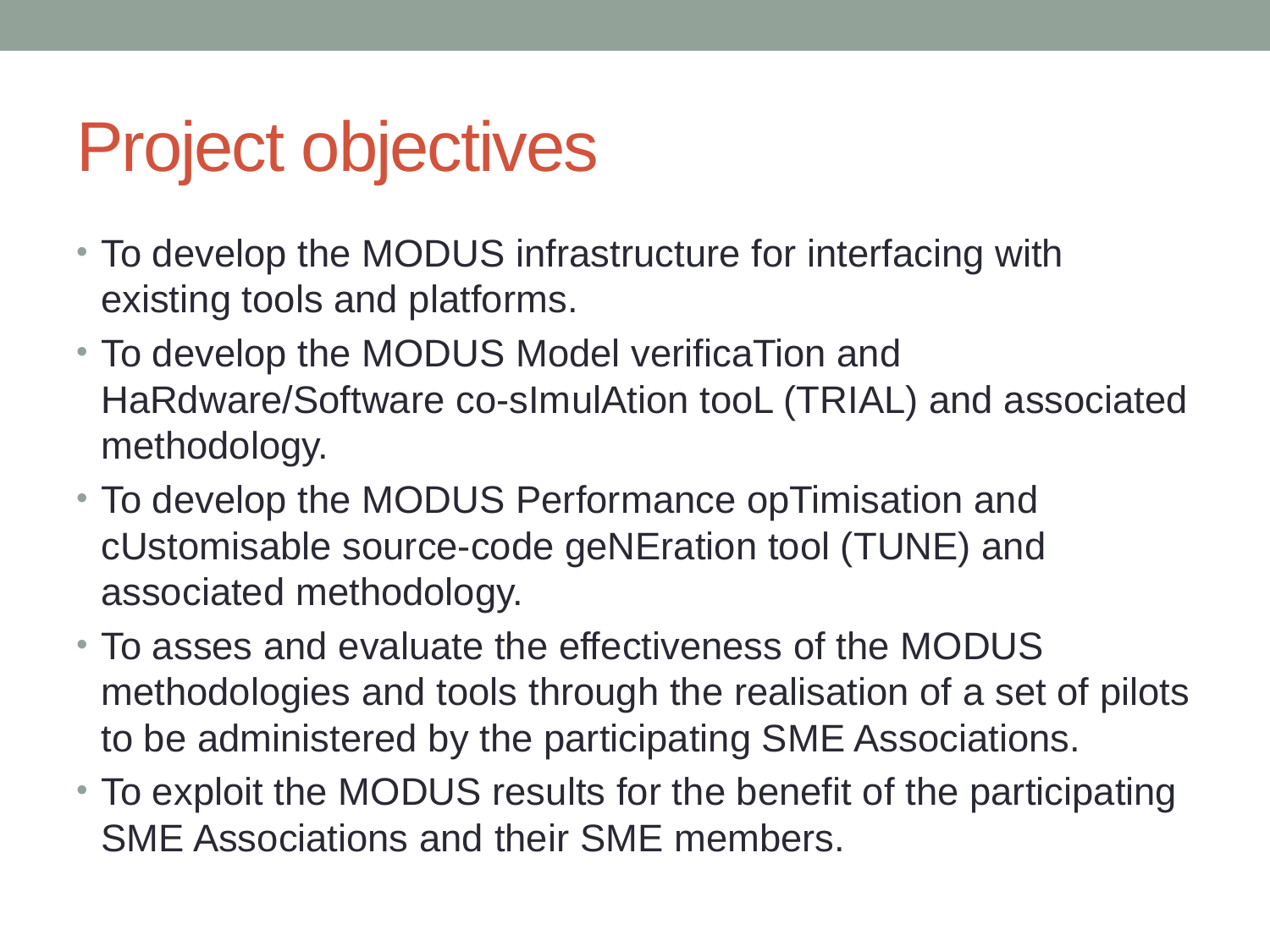

# Project objectives
To develop the MODUS infrastructure for interfacing with existing tools and platforms.
To develop the MODUS Model verificaTion and HaRdware/Software co-sImulAtion tooL (TRIAL) and associated methodology.
To develop the MODUS Performance opTimisation and cUstomisable source-code geNEration tool (TUNE) and associated methodology.
To asses and evaluate the effectiveness of the MODUS methodologies and tools through the realisation of a set of pilots to be administered by the participating SME Associations.
To exploit the MODUS results for the benefit of the participating SME Associations and their SME members.